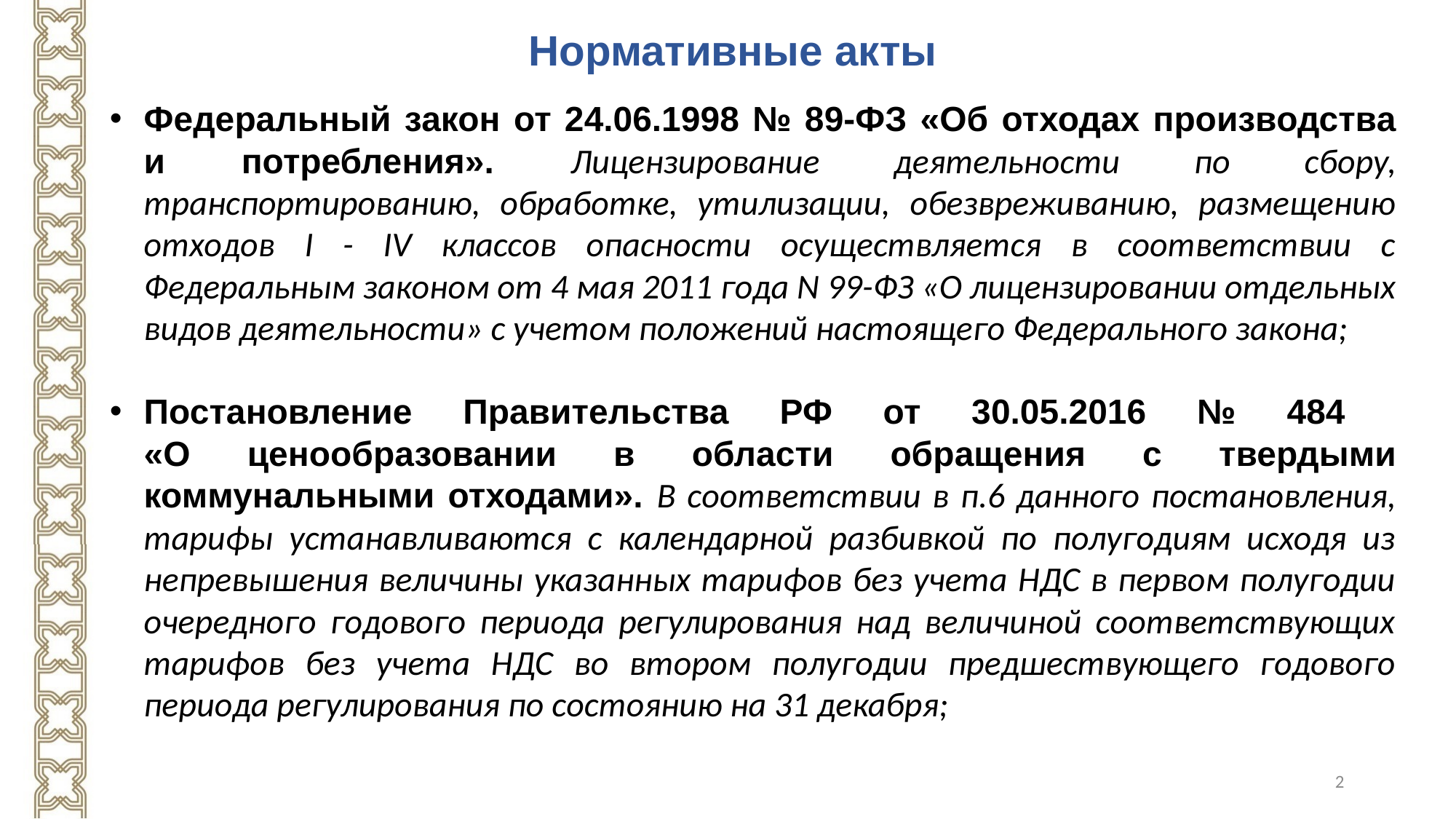

# Нормативные акты

Федеральный закон от 24.06.1998 № 89-ФЗ «Об отходах производства и потребления». Лицензирование деятельности по сбору, транспортированию, обработке, утилизации, обезвреживанию, размещению отходов I - IV классов опасности осуществляется в соответствии с Федеральным законом от 4 мая 2011 года N 99-ФЗ «О лицензировании отдельных видов деятельности» с учетом положений настоящего Федерального закона;

Постановление Правительства РФ от 30.05.2016 № 484
«О ценообразовании в области обращения с твердыми коммунальными отходами». В соответствии в п.6 данного постановления, тарифы устанавливаются с календарной разбивкой по полугодиям исходя из непревышения величины указанных тарифов без учета НДС в первом полугодии очередного годового периода регулирования над величиной соответствующих тарифов без учета НДС во втором полугодии предшествующего годового периода регулирования по состоянию на 31 декабря;

2